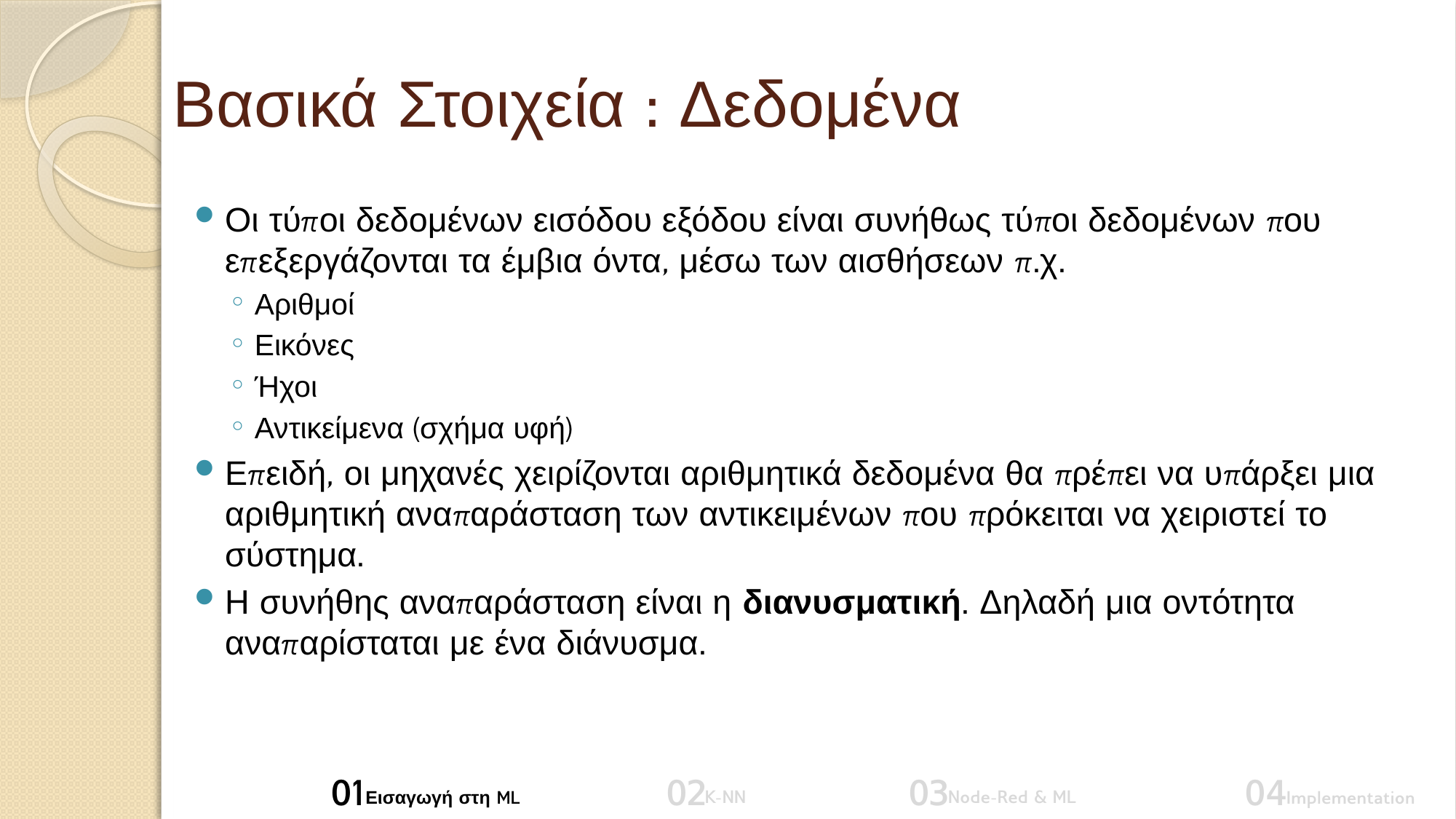

# Βασικά Στοιχεία : Δεδομένα
Οι τύποι δεδομένων εισόδου εξόδου είναι συνήθως τύποι δεδομένων που επεξεργάζονται τα έμβια όντα, μέσω των αισθήσεων π.χ.
Αριθμοί
Εικόνες
Ήχοι
Αντικείμενα (σχήμα υφή)
Επειδή, οι μηχανές χειρίζονται αριθμητικά δεδομένα θα πρέπει να υπάρξει μια αριθμητική αναπαράσταση των αντικειμένων που πρόκειται να χειριστεί το σύστημα.
Η συνήθης αναπαράσταση είναι η διανυσματική. Δηλαδή μια οντότητα αναπαρίσταται με ένα διάνυσμα.
01
02
03
04
Node-Red & ML
K-NN
Εισαγωγή στη ML
Implementation